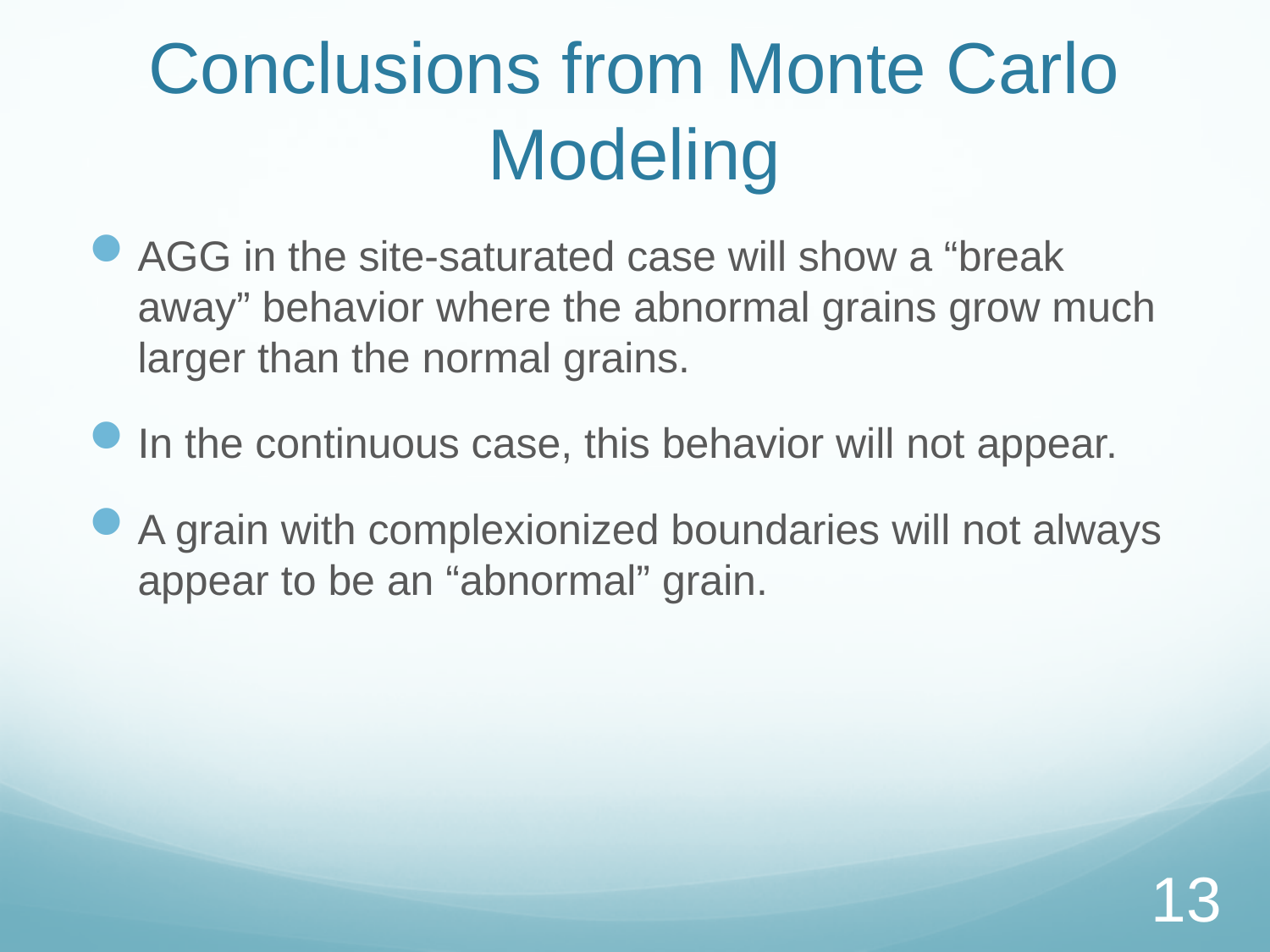

# Conclusions from Monte Carlo Modeling
AGG in the site-saturated case will show a “break away” behavior where the abnormal grains grow much larger than the normal grains.
In the continuous case, this behavior will not appear.
A grain with complexionized boundaries will not always appear to be an “abnormal” grain.
13